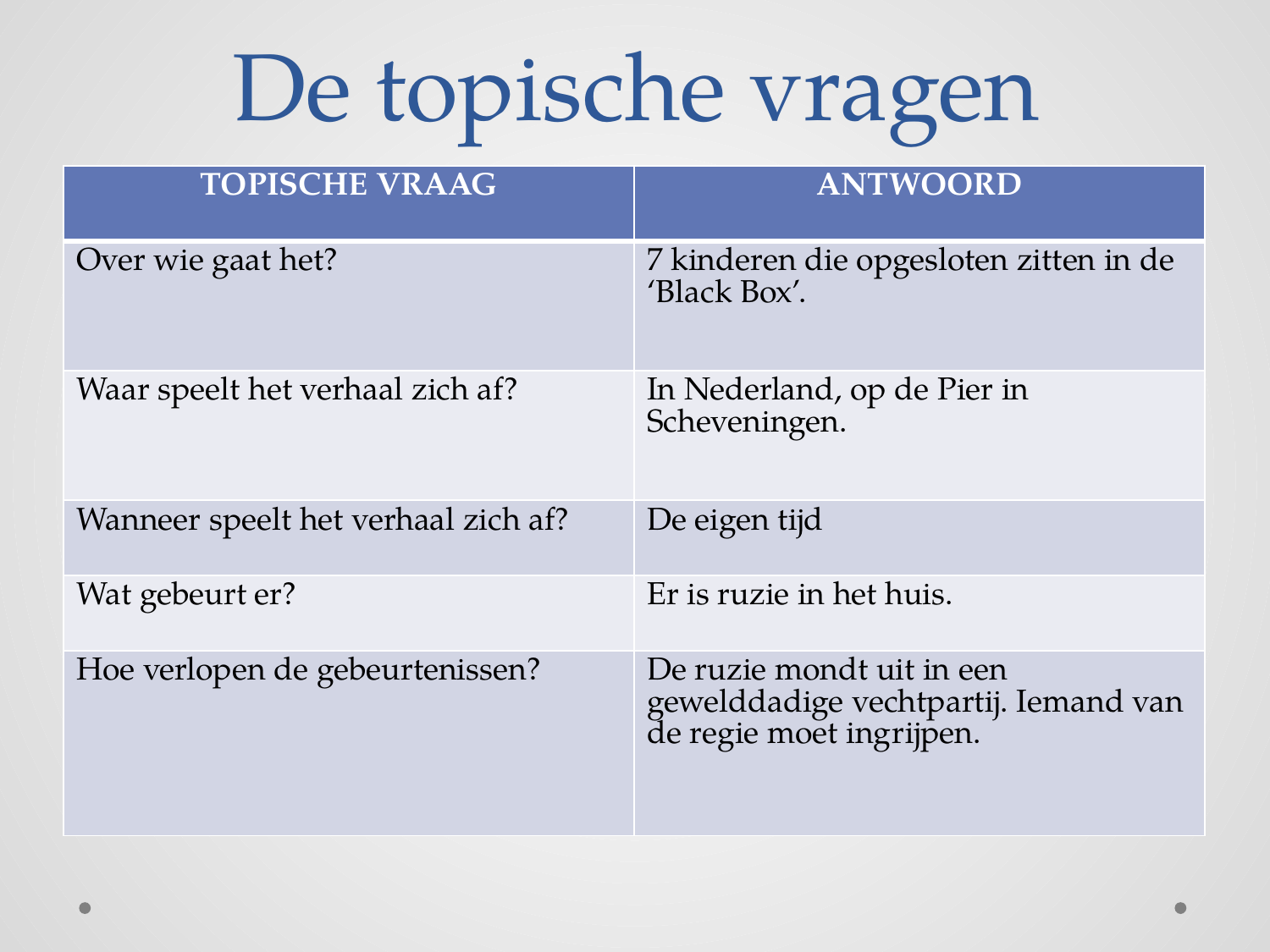

# De topische vragen
| TOPISCHE VRAAG | ANTWOORD |
| --- | --- |
| Over wie gaat het? | 7 kinderen die opgesloten zitten in de ‘Black Box’. |
| Waar speelt het verhaal zich af? | In Nederland, op de Pier in Scheveningen. |
| Wanneer speelt het verhaal zich af? | De eigen tijd |
| Wat gebeurt er? | Er is ruzie in het huis. |
| Hoe verlopen de gebeurtenissen? | De ruzie mondt uit in een gewelddadige vechtpartij. Iemand van de regie moet ingrijpen. |